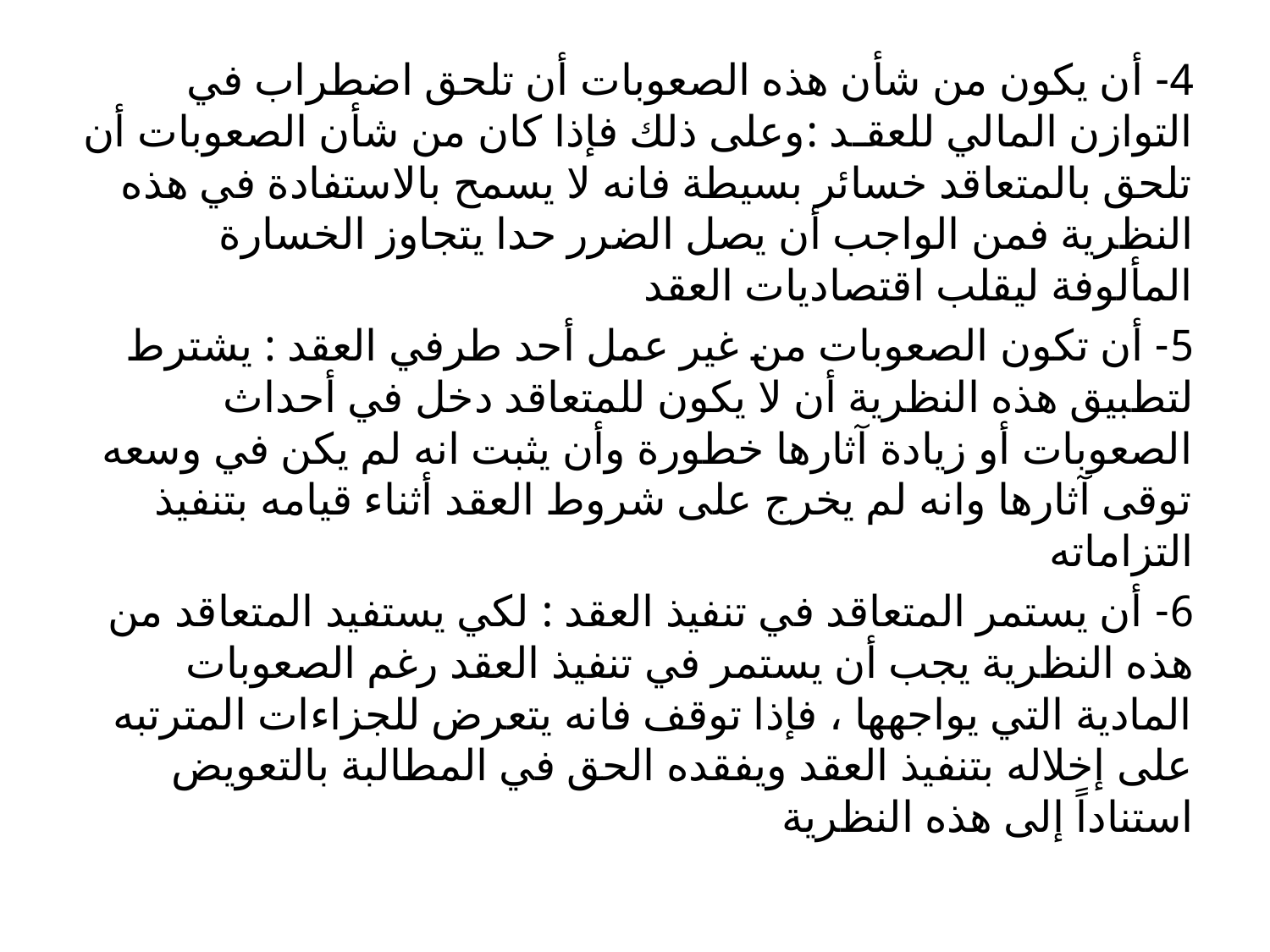

4- أن يكون من شأن هذه الصعوبات أن تلحق اضطراب في التوازن المالي للعقـد :وعلى ذلك فإذا كان من شأن الصعوبات أن تلحق بالمتعاقد خسائر بسيطة فانه لا يسمح بالاستفادة في هذه النظرية فمن الواجب أن يصل الضرر حدا يتجاوز الخسارة المألوفة ليقلب اقتصاديات العقد
5- أن تكون الصعوبات من غير عمل أحد طرفي العقد : يشترط لتطبيق هذه النظرية أن لا يكون للمتعاقد دخل في أحداث الصعوبات أو زيادة آثارها خطورة وأن يثبت انه لم يكن في وسعه توقى آثارها وانه لم يخرج على شروط العقد أثناء قيامه بتنفيذ التزاماته
6- أن يستمر المتعاقد في تنفيذ العقد : لكي يستفيد المتعاقد من هذه النظرية يجب أن يستمر في تنفيذ العقد رغم الصعوبات المادية التي يواجهها ، فإذا توقف فانه يتعرض للجزاءات المترتبه على إخلاله بتنفيذ العقد ويفقده الحق في المطالبة بالتعويض استناداً إلى هذه النظرية